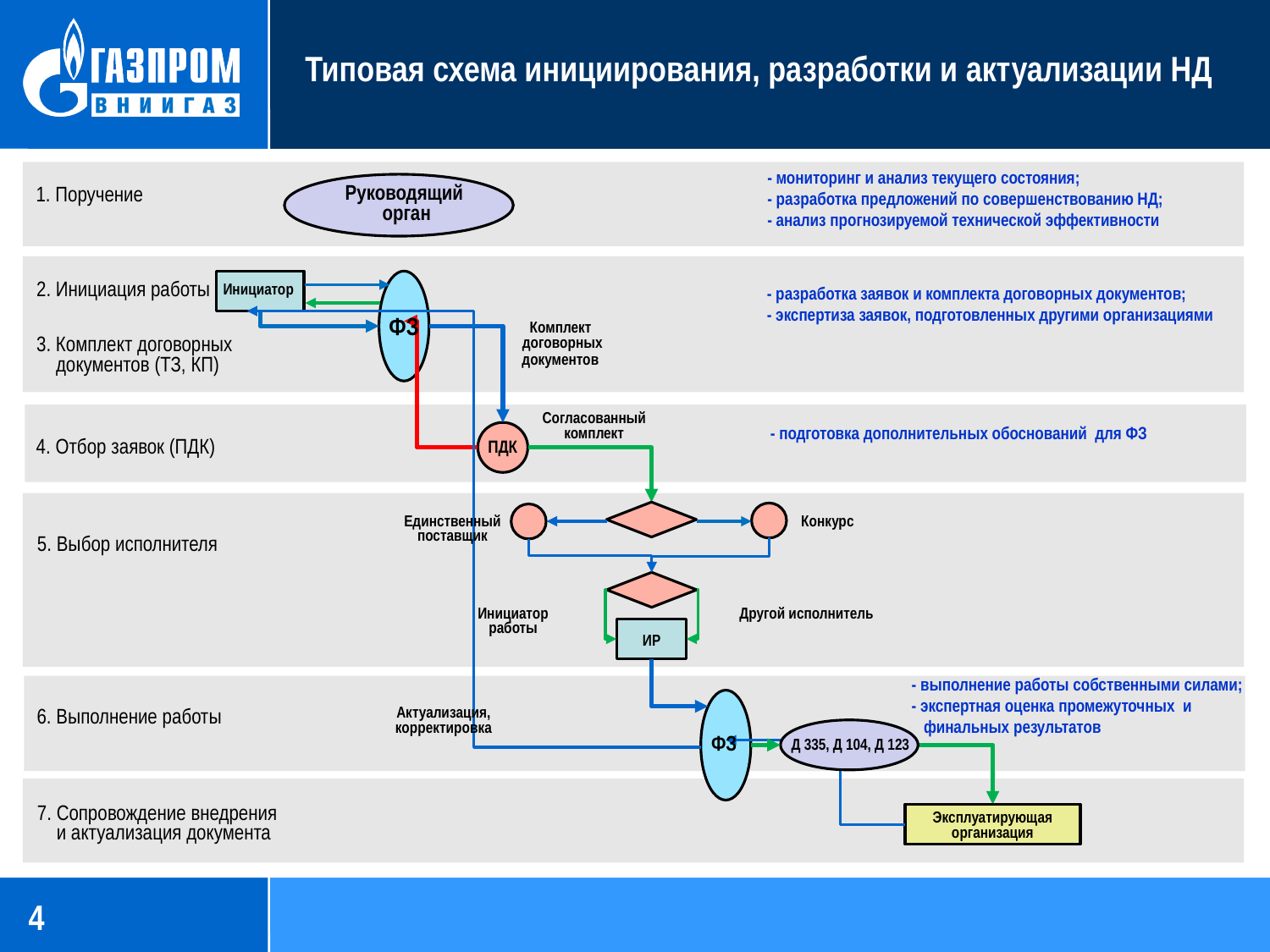

Типовая схема инициирования, разработки и актуализации НД
- мониторинг и анализ текущего состояния;
- разработка предложений по совершенствованию НД;
- анализ прогнозируемой технической эффективности

1. Поручение

Руководящий
 орган

2. Инициация работы

- разработка заявок и комплекта договорных документов;
- экспертиза заявок, подготовленных другими организациями
Инициатор
ФЗ
Комплект
договорных
документов
3. Комплект договорных
    документов (ТЗ, КП)

Согласованный
комплект
- подготовка дополнительных обоснований  для ФЗ

4. Отбор заявок (ПДК)
ПДК

Единственный
поставщик
Конкурс
5. Выбор исполнителя

Инициатор
работы
Другой исполнитель

ИР
- выполнение работы собственными силами;
- экспертная оценка промежуточных  и
   финальных результатов

Актуализация, корректировка
6. Выполнение работы

ФЗ
Д 335, Д 104, Д 123

7. Сопровождение внедрения
    и актуализация документа

Эксплуатирующая
организация
4